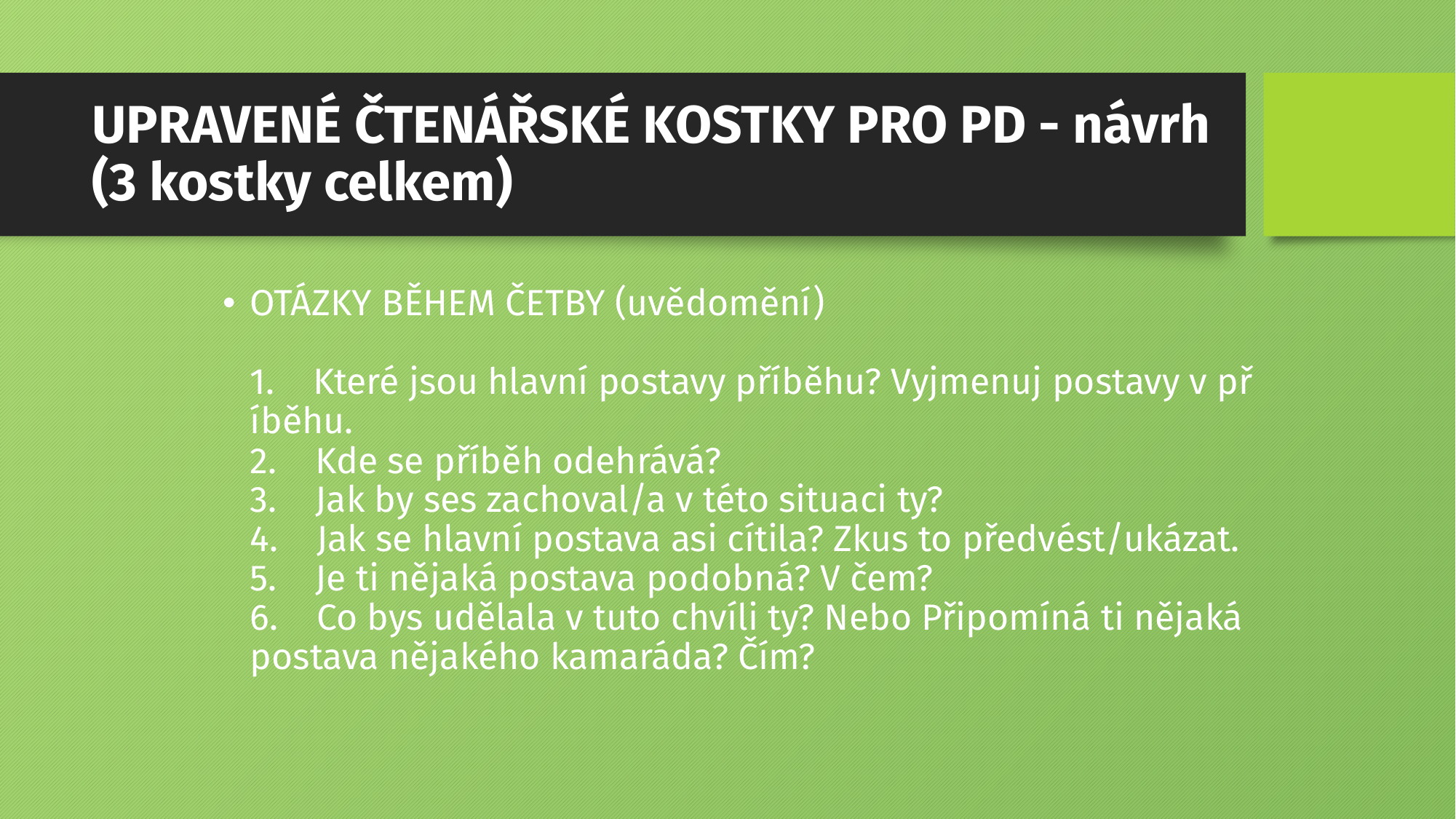

# UPRAVENÉ ČTENÁŘSKÉ KOSTKY PRO PD - návrh (3 kostky celkem)
OTÁZKY BĚHEM ČETBY (uvědomění)
1.    Které jsou hlavní postavy příběhu? Vyjmenuj postavy v příběhu.
2.    Kde se příběh odehrává?
3.    Jak by ses zachoval/a v této situaci ty?
4.    Jak se hlavní postava asi cítila? Zkus to předvést/ukázat.
5.    Je ti nějaká postava podobná? V čem?
6.    Co bys udělala v tuto chvíli ty? Nebo Připomíná ti nějaká postava nějakého kamaráda? Čím?